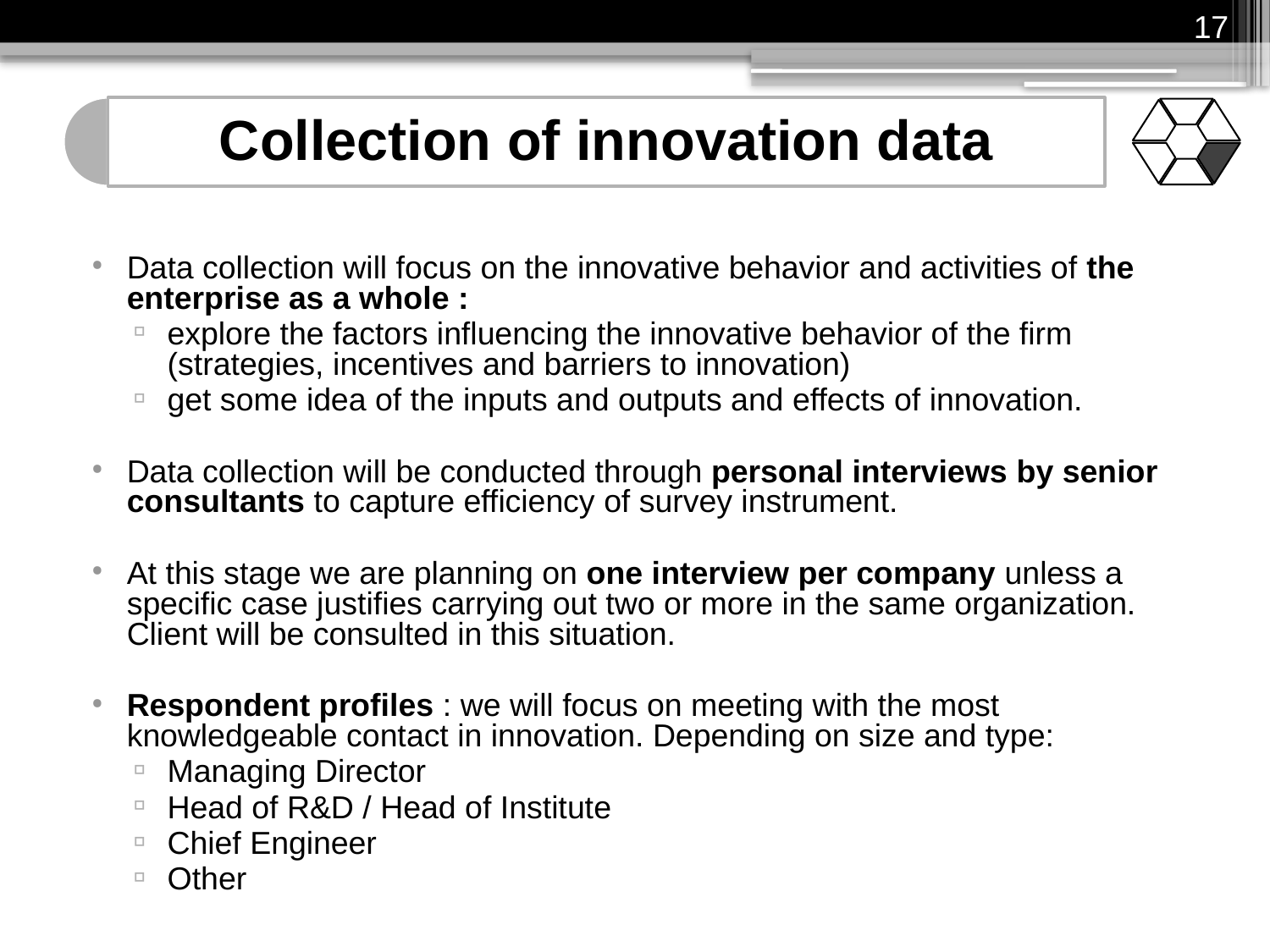

17
Collection of innovation data

Data collection will focus on the innovative behavior and activities of the enterprise as a whole :
explore the factors influencing the innovative behavior of the firm (strategies, incentives and barriers to innovation)
get some idea of the inputs and outputs and effects of innovation.

Data collection will be conducted through personal interviews by senior consultants to capture efficiency of survey instrument.

At this stage we are planning on one interview per company unless a specific case justifies carrying out two or more in the same organization. Client will be consulted in this situation.

Respondent profiles : we will focus on meeting with the most knowledgeable contact in innovation. Depending on size and type:
Managing Director
Head of R&D / Head of Institute
Chief Engineer
Other